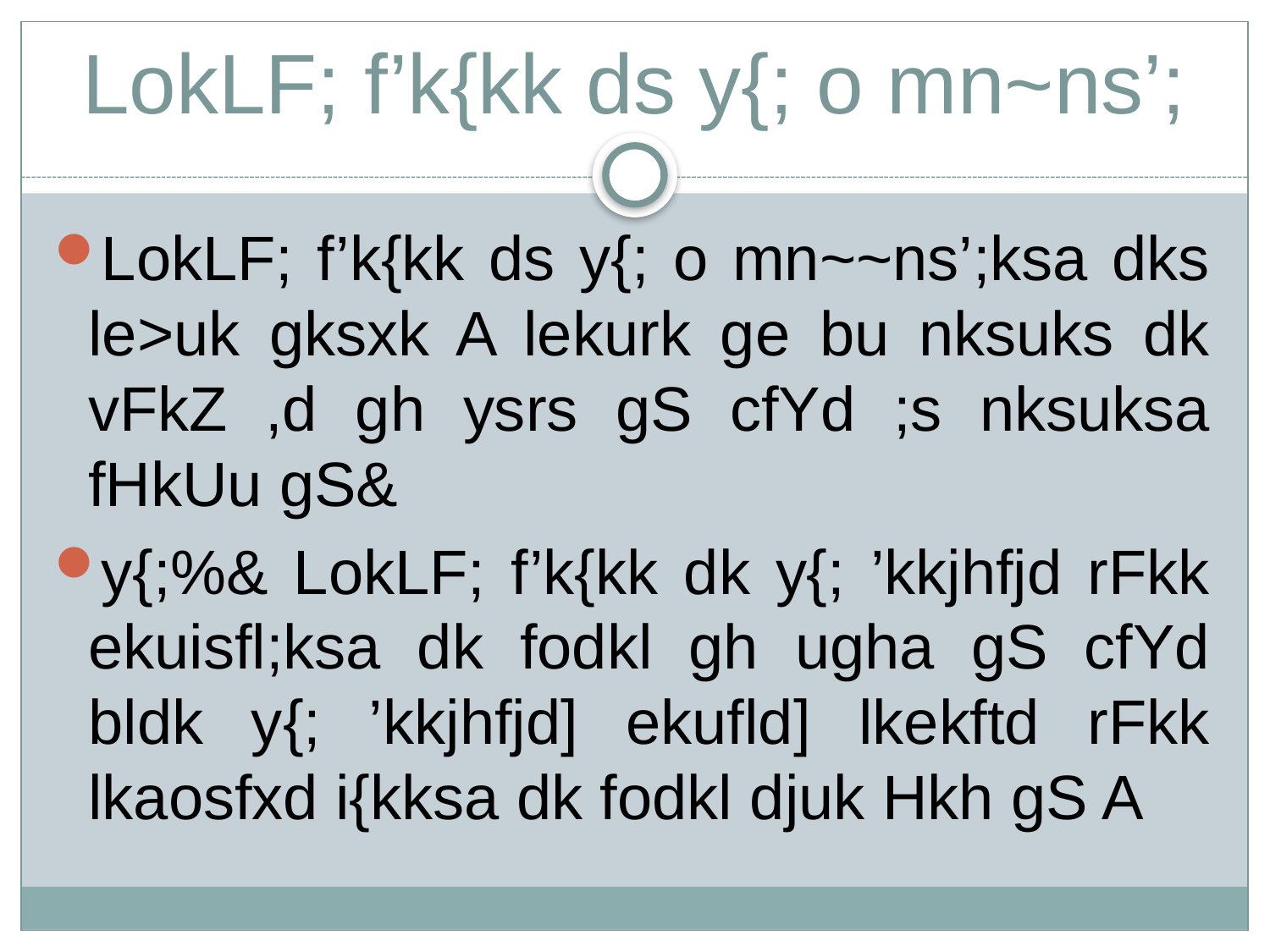

# LokLF; f’k{kk ds y{; o mn~ns’;
LokLF; f’k{kk ds y{; o mn~~ns’;ksa dks le>uk gksxk A lekurk ge bu nksuks dk vFkZ ,d gh ysrs gS cfYd ;s nksuksa fHkUu gS&
y{;%& LokLF; f’k{kk dk y{; ’kkjhfjd rFkk ekuisfl;ksa dk fodkl gh ugha gS cfYd bldk y{; ’kkjhfjd] ekufld] lkekftd rFkk lkaosfxd i{kksa dk fodkl djuk Hkh gS A